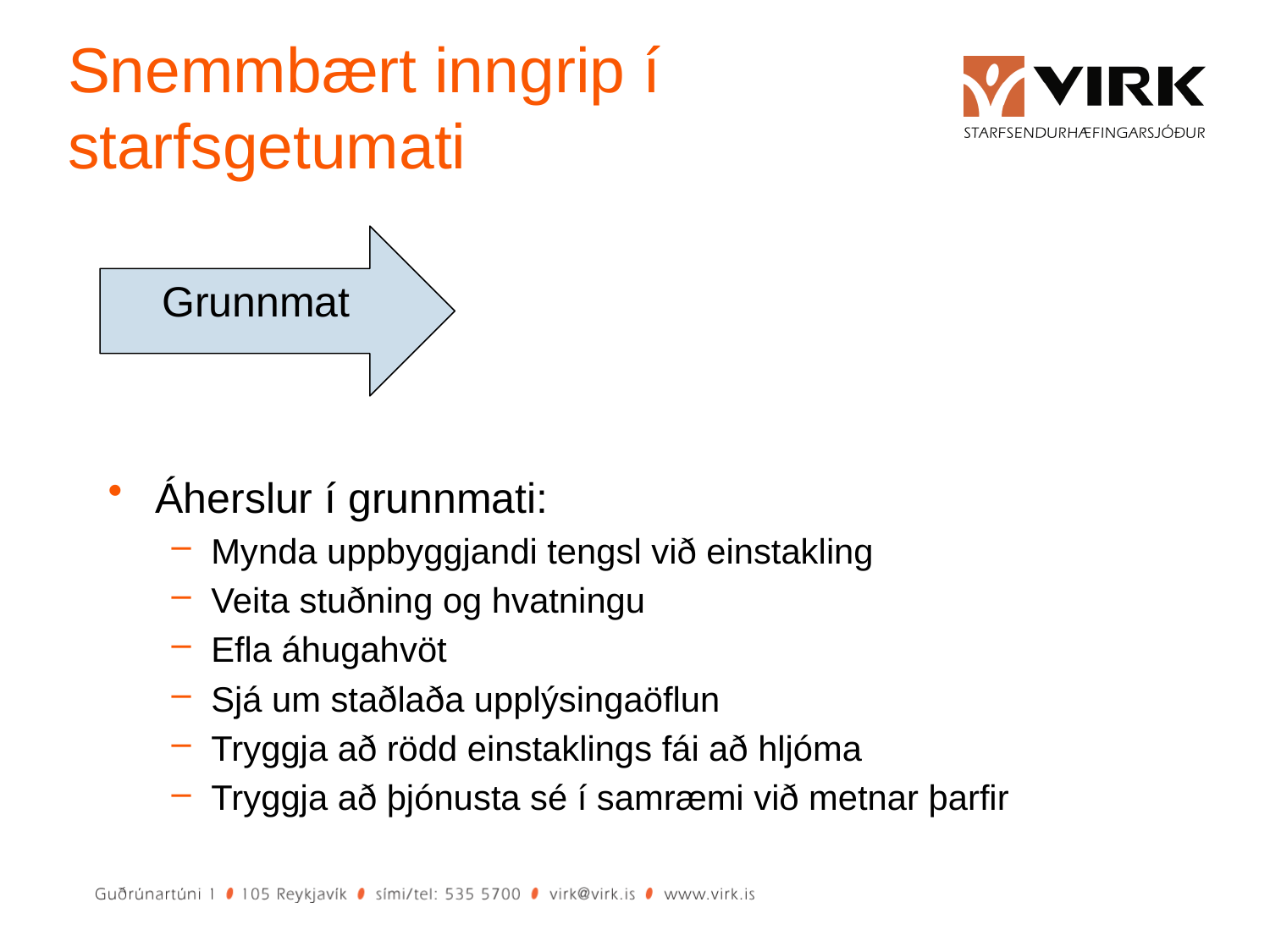

# Snemmbært inngrip í starfsgetumati
Grunnmat

Áherslur í grunnmati:
Mynda uppbyggjandi tengsl við einstakling
Veita stuðning og hvatningu
Efla áhugahvöt
Sjá um staðlaða upplýsingaöflun
Tryggja að rödd einstaklings fái að hljóma
Tryggja að þjónusta sé í samræmi við metnar þarfir